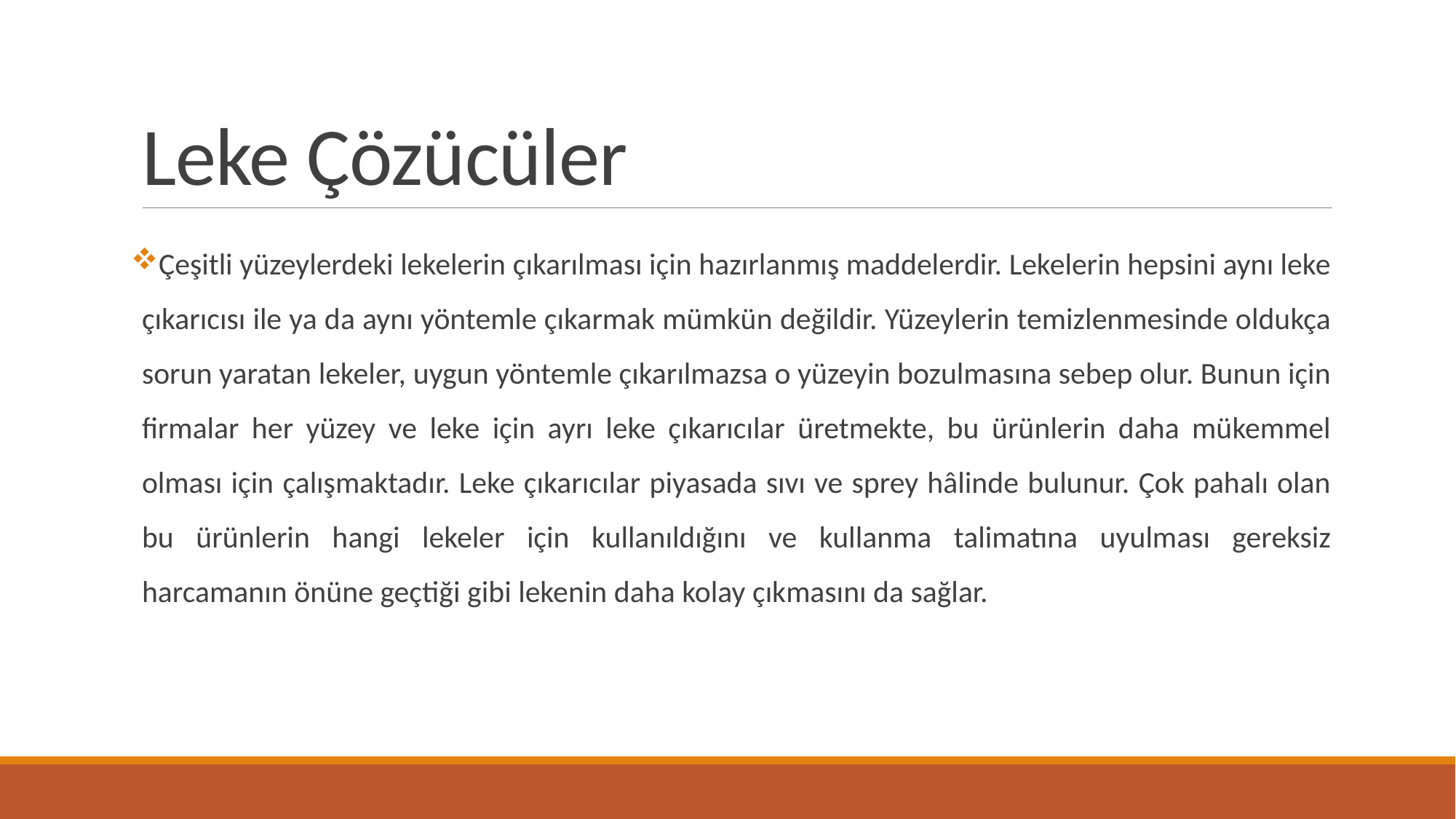

# Leke Çözücüler
Çeşitli yüzeylerdeki lekelerin çıkarılması için hazırlanmış maddelerdir. Lekelerin hepsini aynı leke çıkarıcısı ile ya da aynı yöntemle çıkarmak mümkün değildir. Yüzeylerin temizlenmesinde oldukça sorun yaratan lekeler, uygun yöntemle çıkarılmazsa o yüzeyin bozulmasına sebep olur. Bunun için firmalar her yüzey ve leke için ayrı leke çıkarıcılar üretmekte, bu ürünlerin daha mükemmel olması için çalışmaktadır. Leke çıkarıcılar piyasada sıvı ve sprey hâlinde bulunur. Çok pahalı olan bu ürünlerin hangi lekeler için kullanıldığını ve kullanma talimatına uyulması gereksiz harcamanın önüne geçtiği gibi lekenin daha kolay çıkmasını da sağlar.